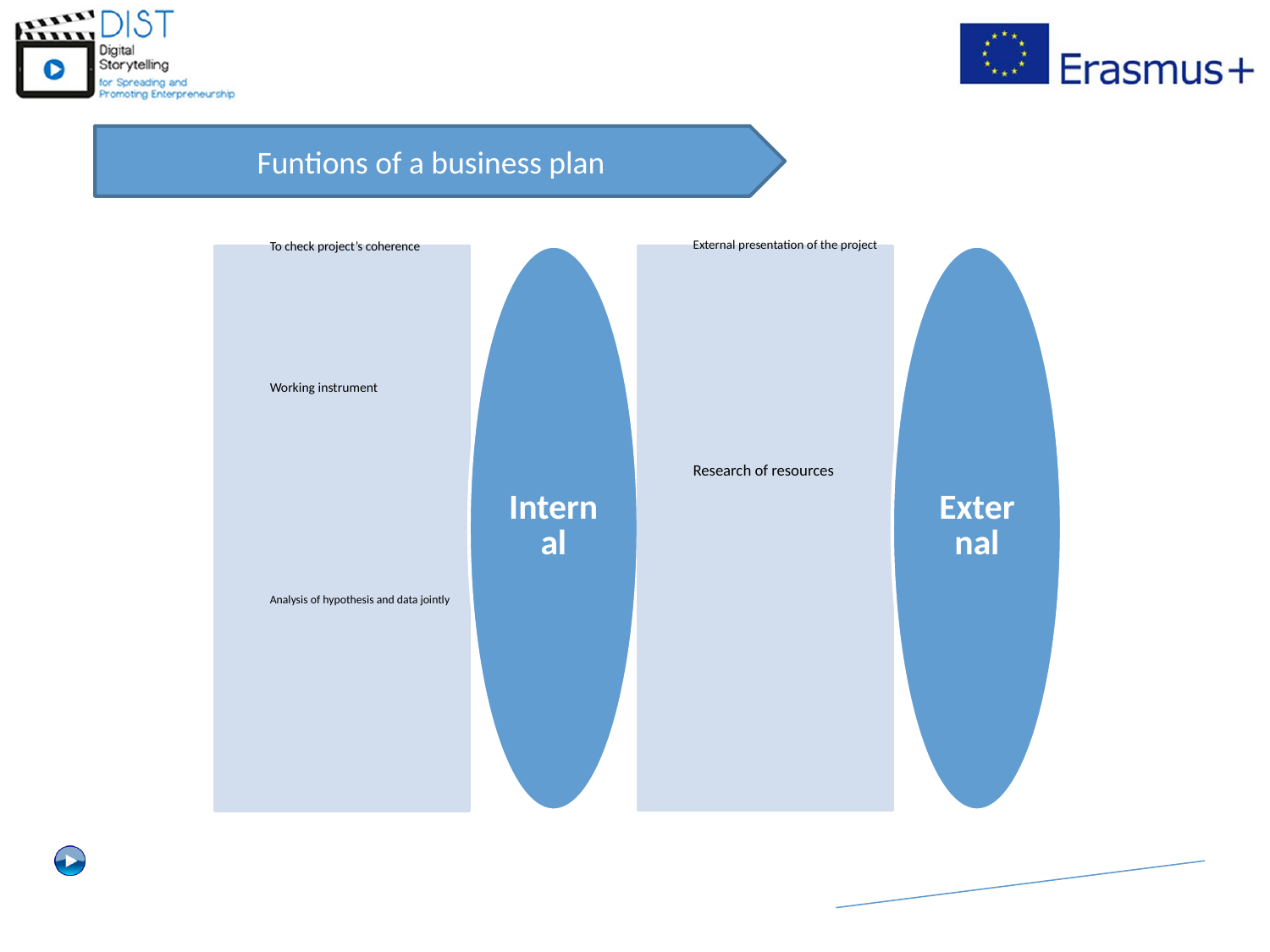

Funtions of a business plan
Internal
To check project’s coherence
Working instrument
External
External presentation of the project
Research of resources
Analysis of hypothesis and data jointly